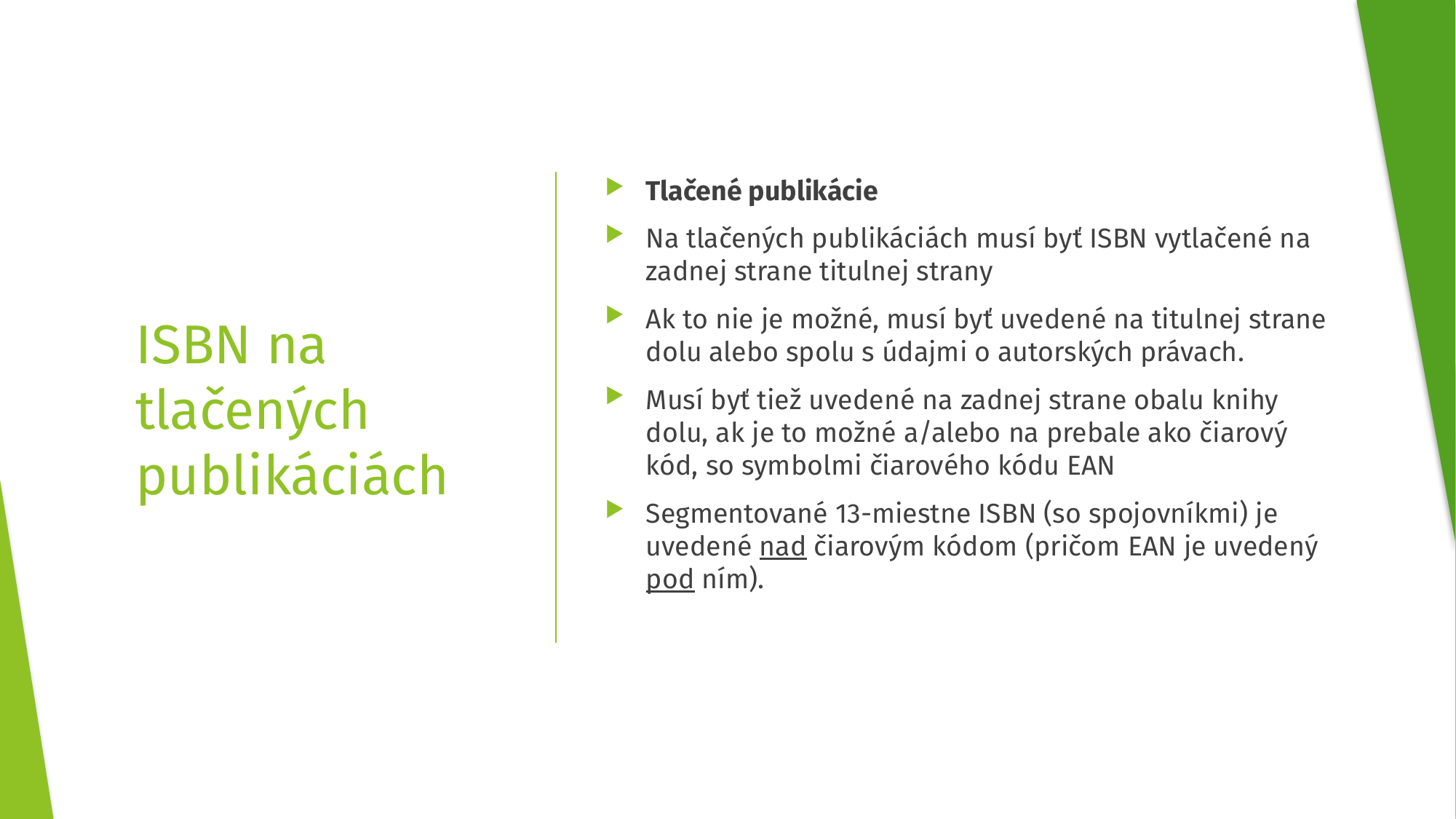

Tlačené publikácie
Na tlačených publikáciách musí byť ISBN vytlačené na zadnej strane titulnej strany
Ak to nie je možné, musí byť uvedené na titulnej strane dolu alebo spolu s údajmi o autorských právach.
Musí byť tiež uvedené na zadnej strane obalu knihy dolu, ak je to možné a/alebo na prebale ako čiarový kód, so symbolmi čiarového kódu EAN
Segmentované 13-miestne ISBN (so spojovníkmi) je uvedené nad čiarovým kódom (pričom EAN je uvedený pod ním).

# ISBN na tlačených publikáciách